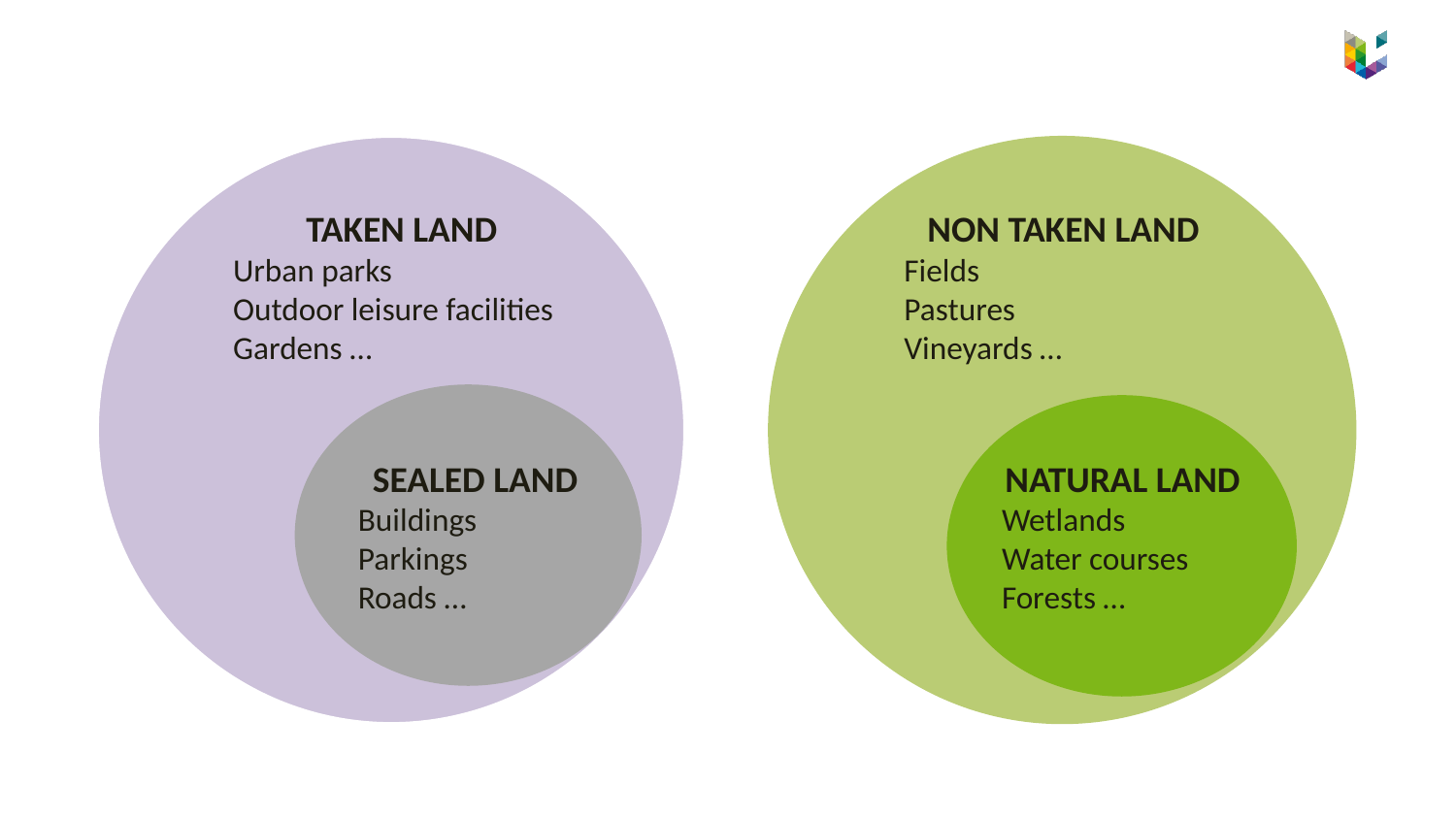

TAKEN LAND
Urban parks
Outdoor leisure facilities
Gardens …
NON TAKEN LAND
Fields
Pastures
Vineyards …
SEALED LAND
Buildings
Parkings
Roads …
NATURAL LAND
Wetlands
Water courses
Forests …